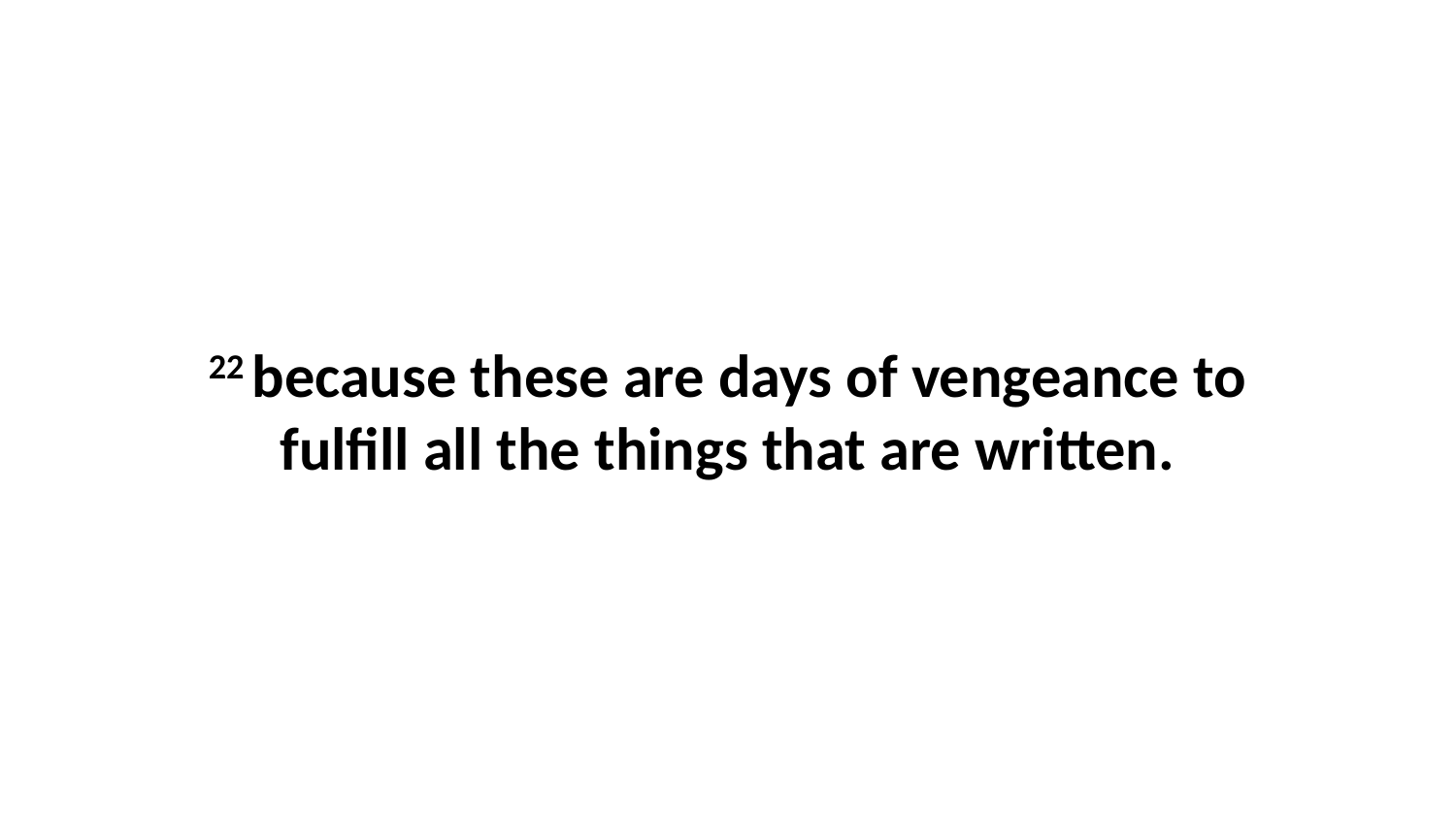

22 because these are days of vengeance to fulfill all the things that are written.